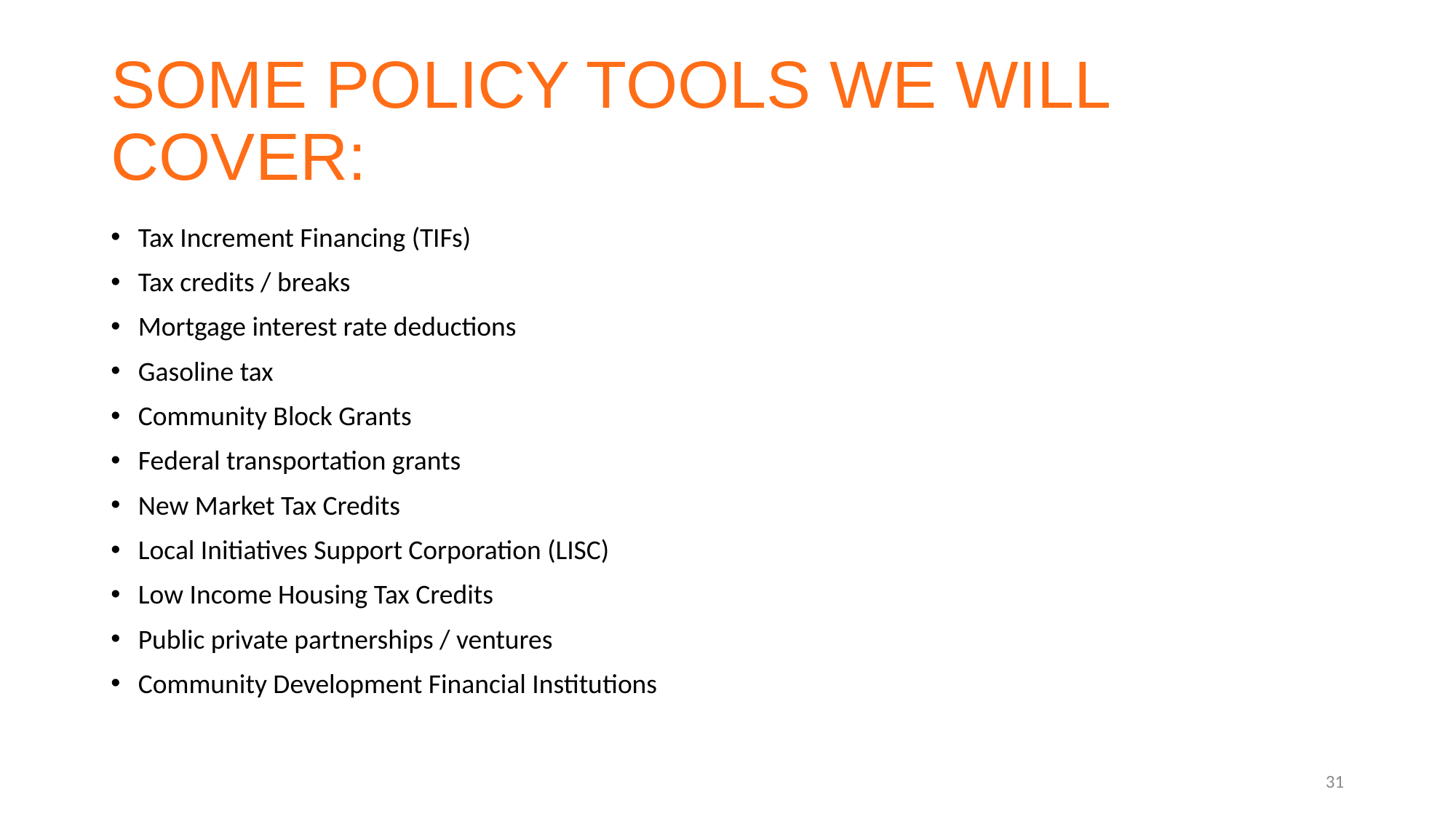

# Some Policy tools we will cover:
Tax Increment Financing (TIFs)
Tax credits / breaks
Mortgage interest rate deductions
Gasoline tax
Community Block Grants
Federal transportation grants
New Market Tax Credits
Local Initiatives Support Corporation (LISC)
Low Income Housing Tax Credits
Public private partnerships / ventures
Community Development Financial Institutions

31